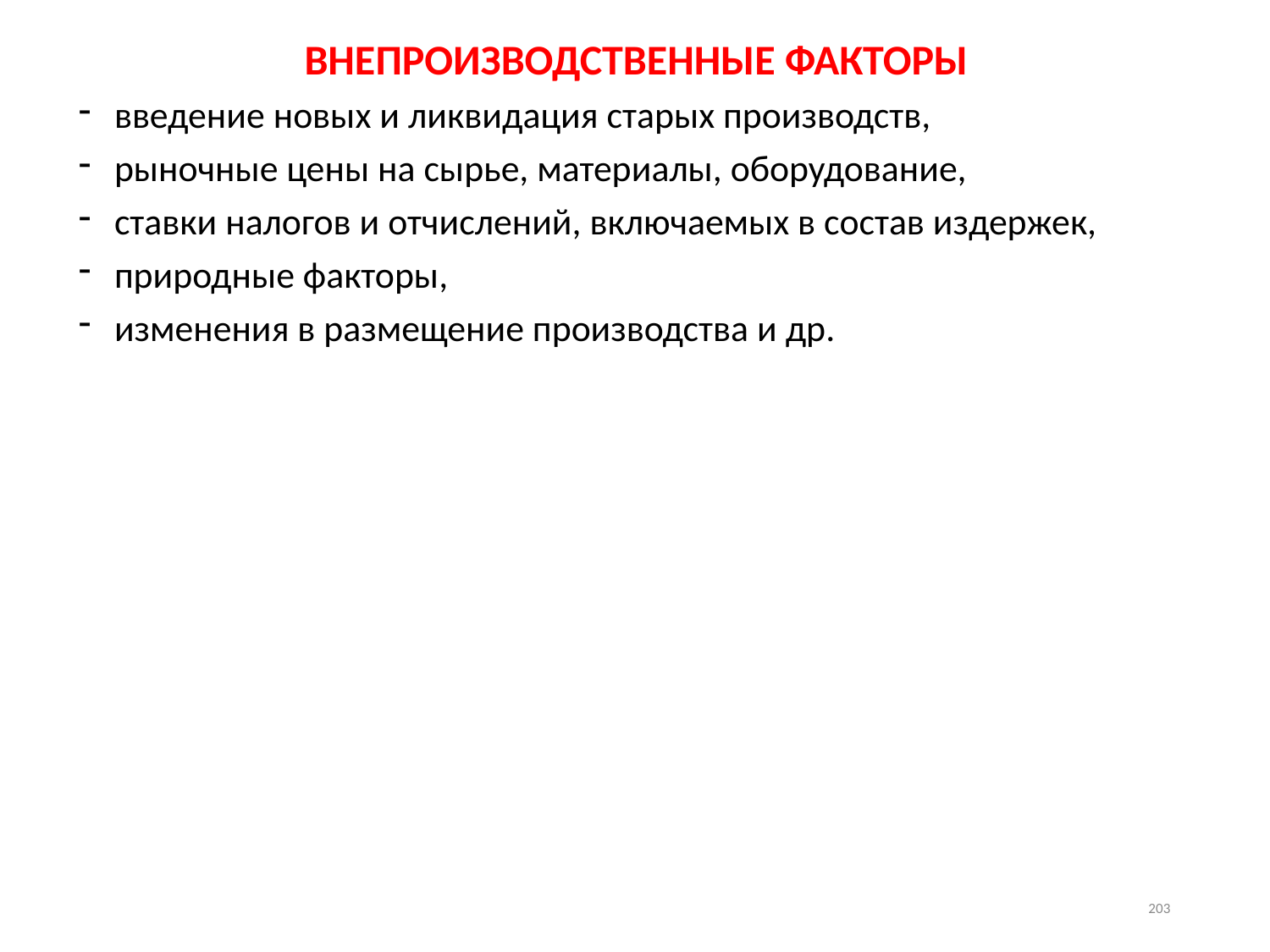

ВНЕПРОИЗВОДСТВЕННЫЕ ФАКТОРЫ
введение новых и ликвидация старых производств,
рыночные цены на сырье, материалы, оборудование,
ставки налогов и отчислений, включаемых в состав издержек,
природные факторы,
изменения в размещение производства и др.
203